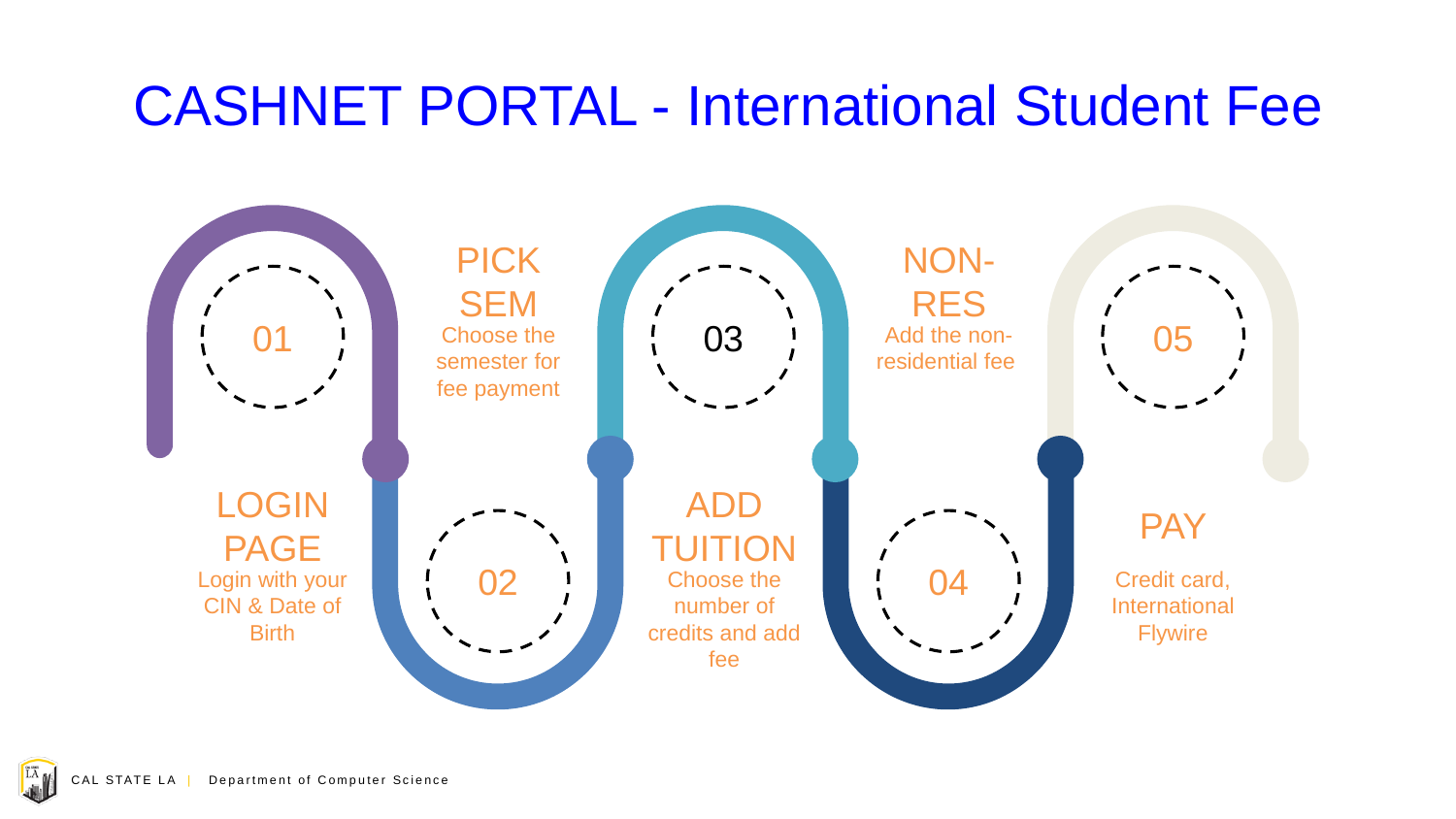

# CASHNET PORTAL - International Student Fee

01
LOGIN PAGE
Login with your CIN & Date of Birth

03
ADD TUITION
Choose the number of credits and add fee

05
PAY
Credit card, International Flywire
PICK SEM
Choose the semester for fee payment

02
NON-RES
Add the non- residential fee

04